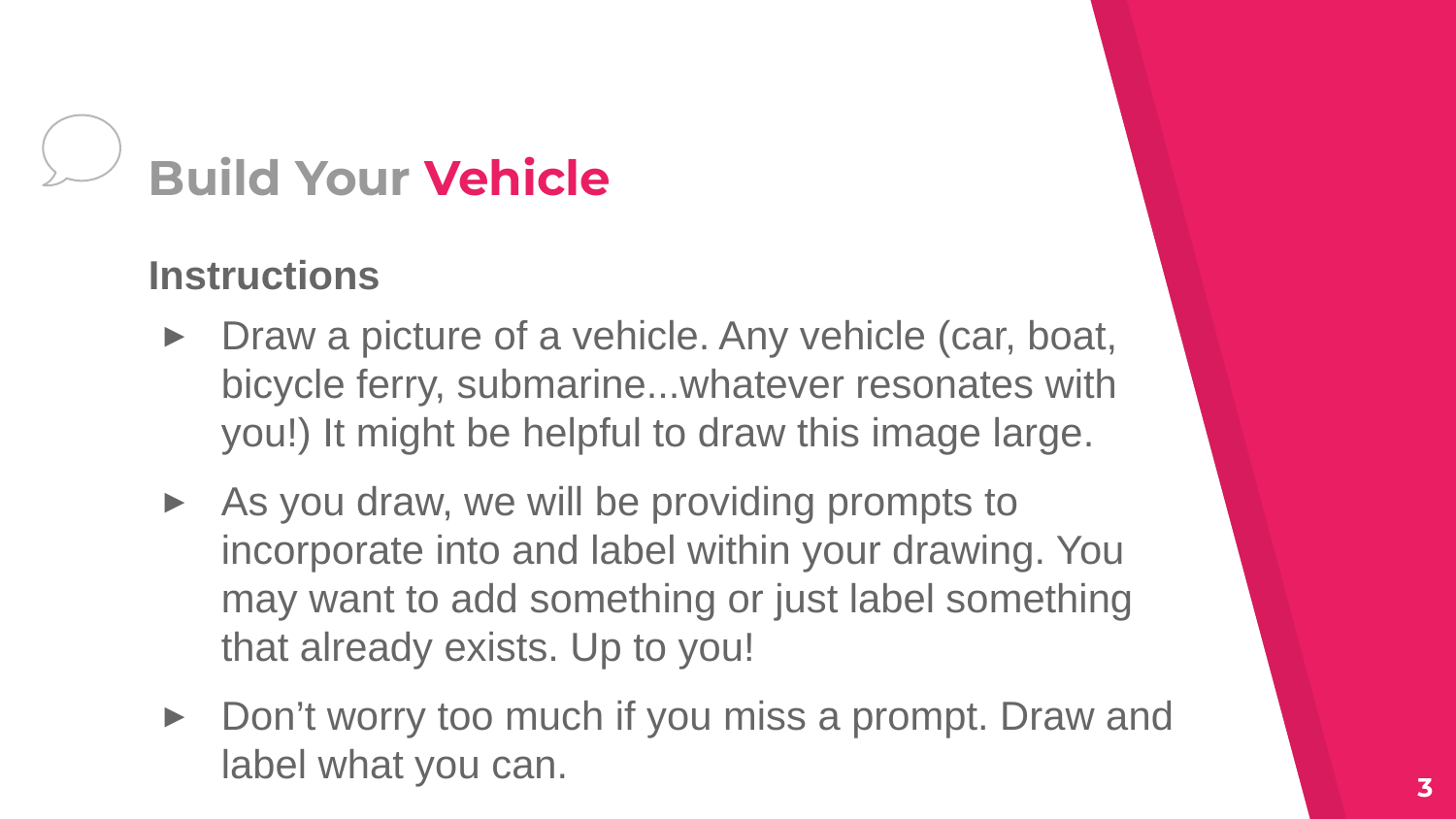

# Build Your Vehicle
Instructions
Draw a picture of a vehicle. Any vehicle (car, boat, bicycle ferry, submarine...whatever resonates with you!) It might be helpful to draw this image large.
As you draw, we will be providing prompts to incorporate into and label within your drawing. You may want to add something or just label something that already exists. Up to you!
Don’t worry too much if you miss a prompt. Draw and label what you can.

3